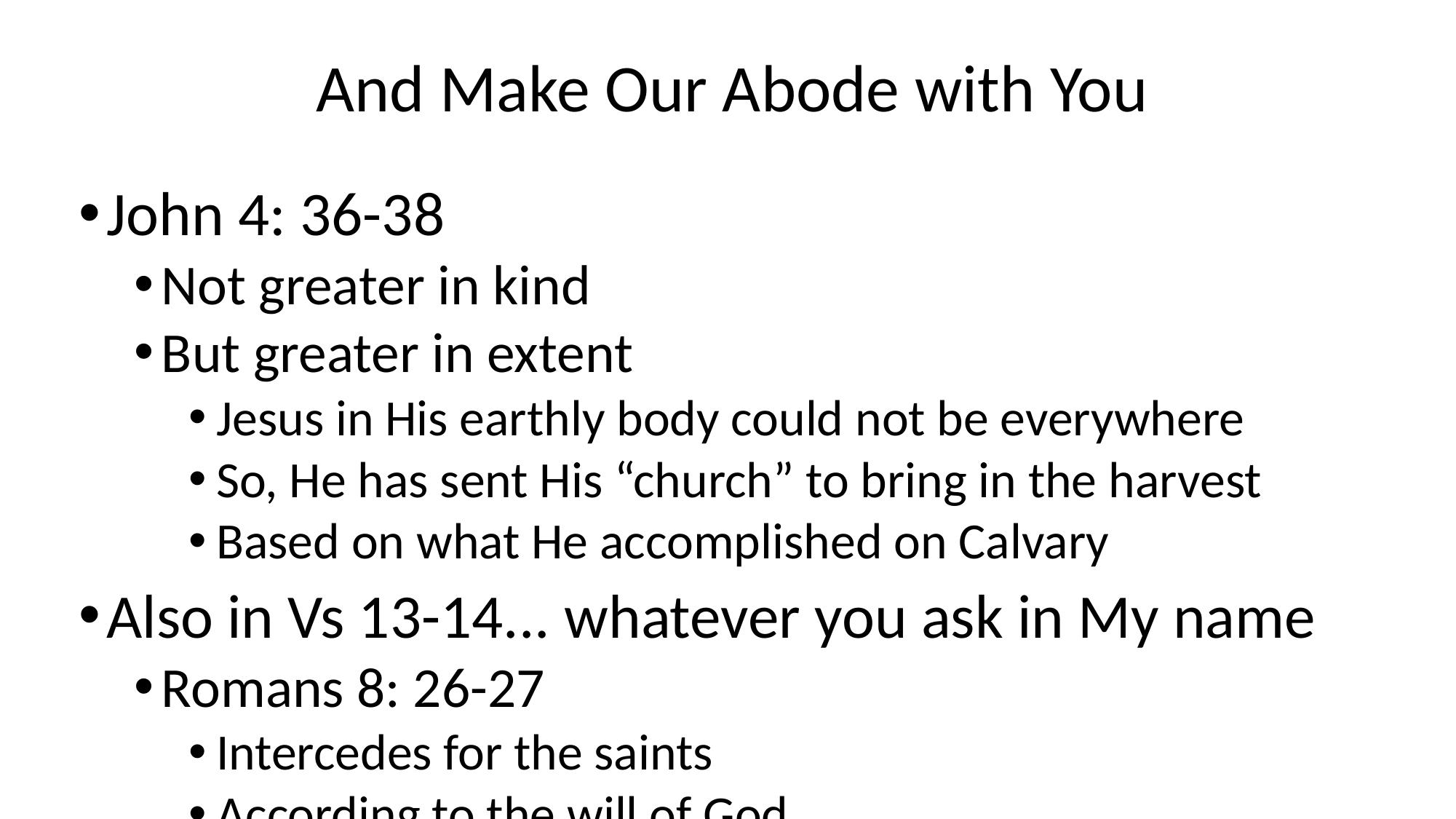

# And Make Our Abode with You
John 4: 36-38
Not greater in kind
But greater in extent
Jesus in His earthly body could not be everywhere
So, He has sent His “church” to bring in the harvest
Based on what He accomplished on Calvary
Also in Vs 13-14... whatever you ask in My name
Romans 8: 26-27
Intercedes for the saints
According to the will of God